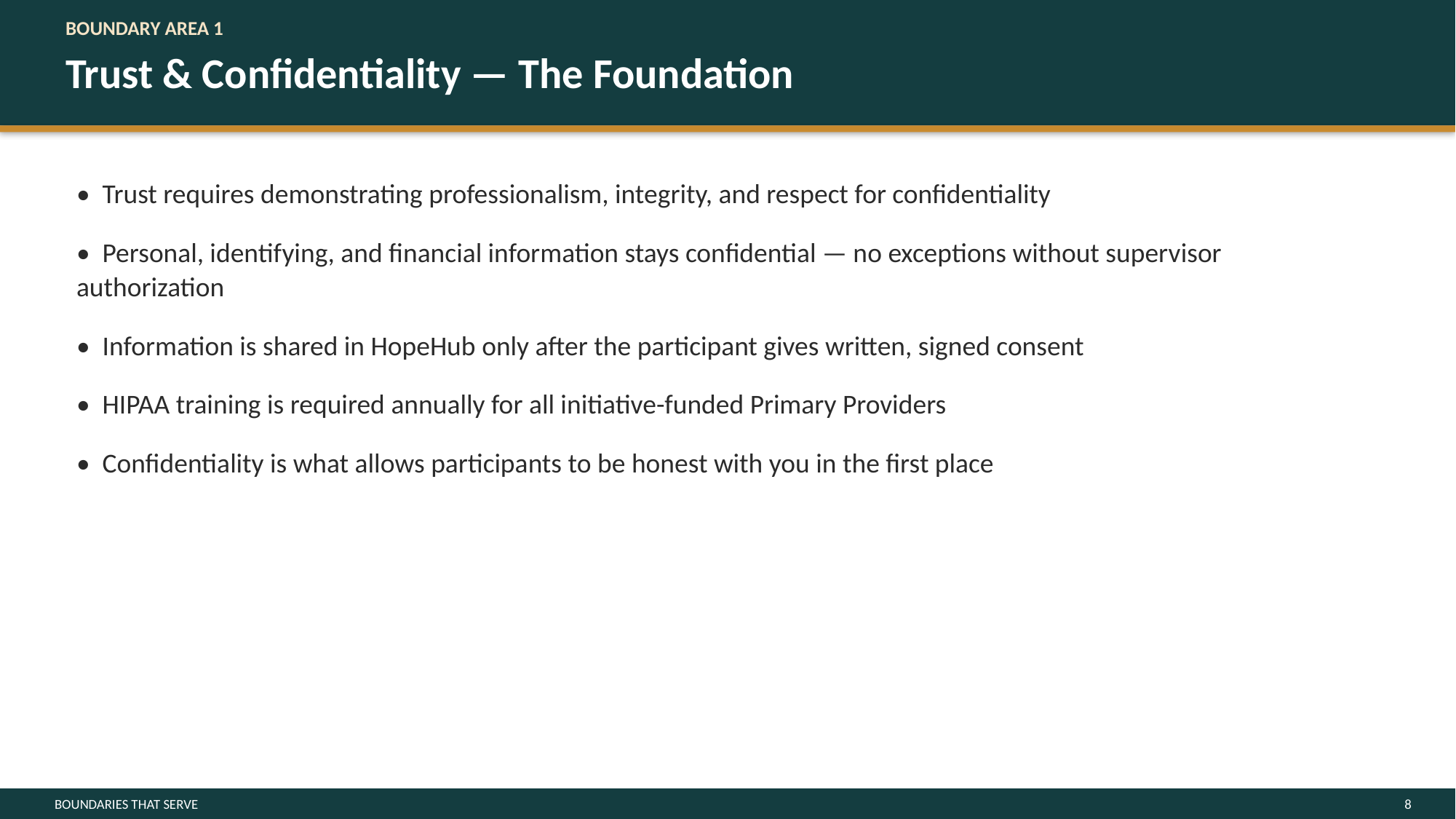

BOUNDARY AREA 1
Trust & Confidentiality — The Foundation

•  Trust requires demonstrating professionalism, integrity, and respect for confidentiality
•  Personal, identifying, and financial information stays confidential — no exceptions without supervisor authorization
•  Information is shared in HopeHub only after the participant gives written, signed consent
•  HIPAA training is required annually for all initiative-funded Primary Providers
•  Confidentiality is what allows participants to be honest with you in the first place

BOUNDARIES THAT SERVE
8